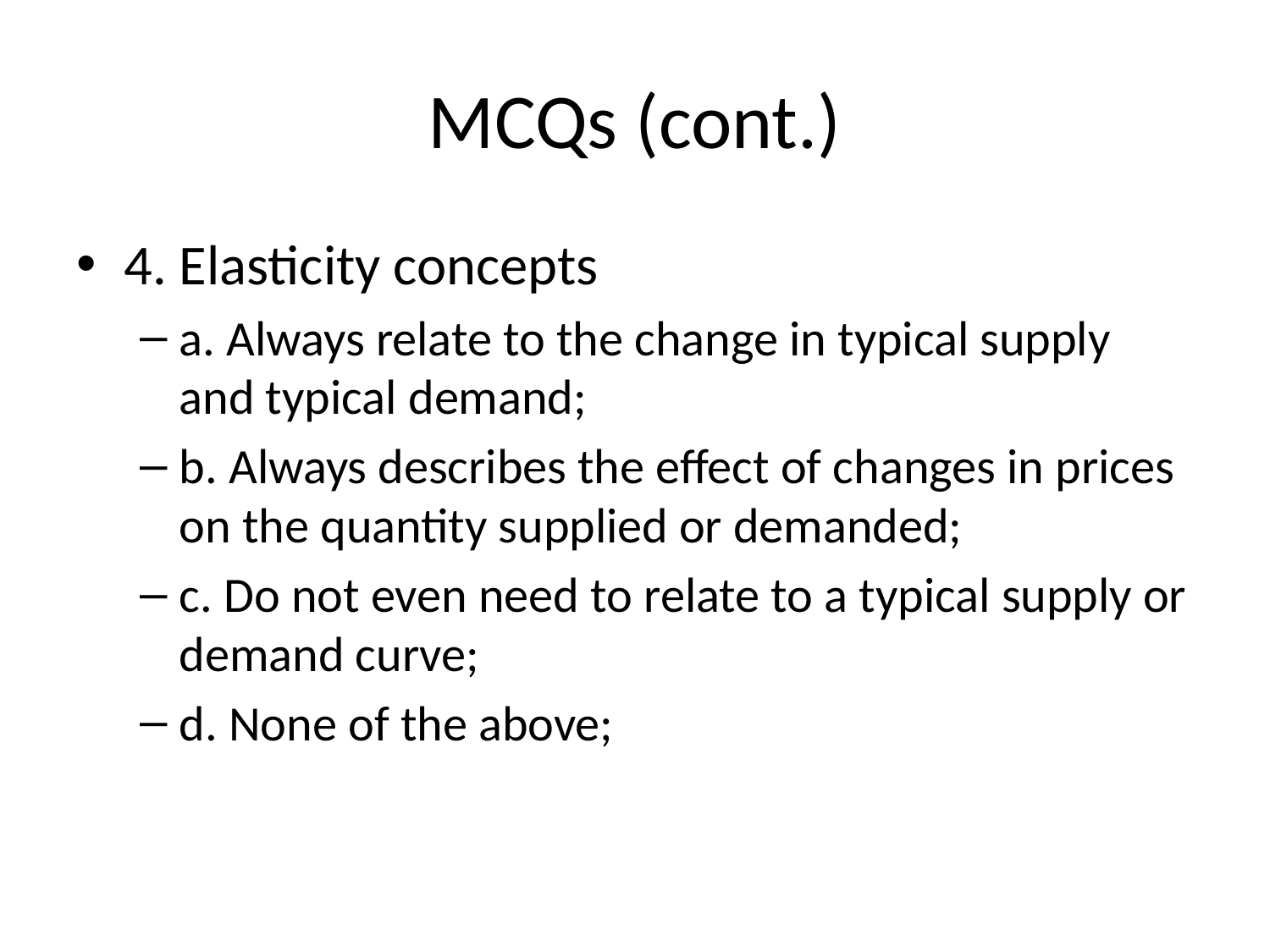

# MCQs (cont.)
4. Elasticity concepts
a. Always relate to the change in typical supply and typical demand;
b. Always describes the effect of changes in prices on the quantity supplied or demanded;
c. Do not even need to relate to a typical supply or demand curve;
d. None of the above;